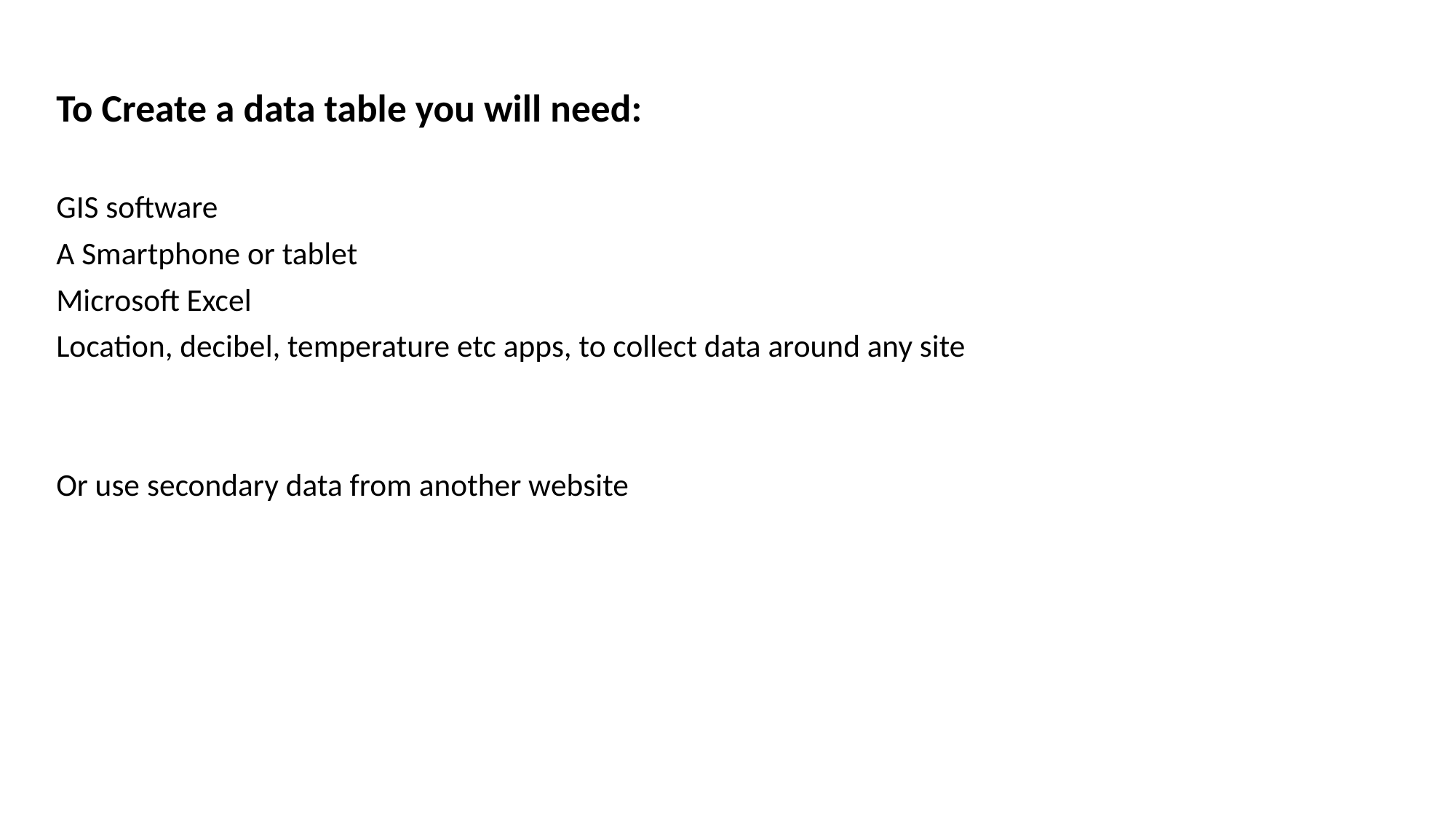

To Create a data table you will need:

GIS software
A Smartphone or tablet
Microsoft Excel
Location, decibel, temperature etc apps, to collect data around any site

Or use secondary data from another website